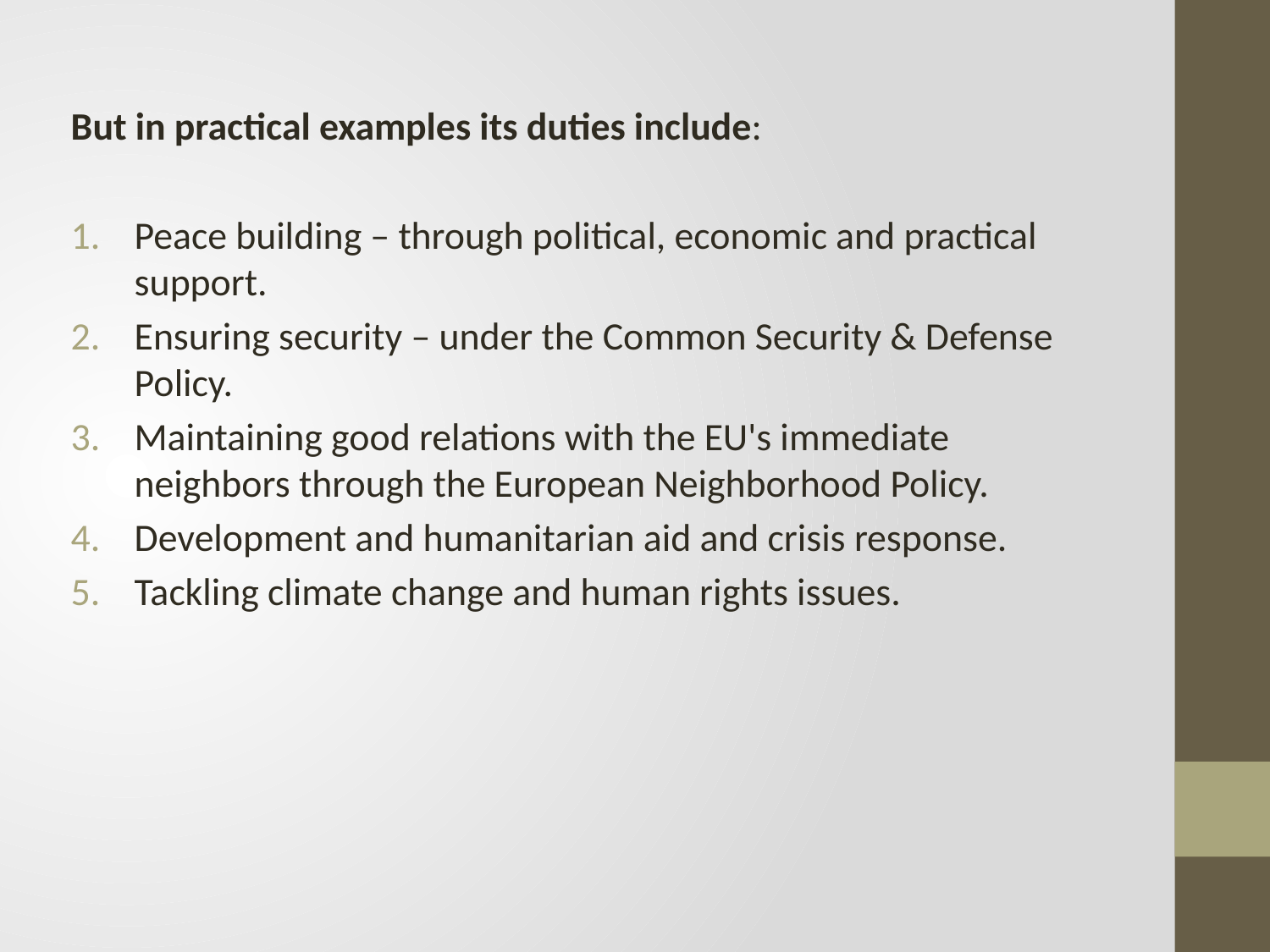

But in practical examples its duties include:

Peace building – through political, economic and practical support.
Ensuring security – under the Common Security & Defense Policy.
Maintaining good relations with the EU's immediate neighbors through the European Neighborhood Policy.
Development and humanitarian aid and crisis response.
Tackling climate change and human rights issues.